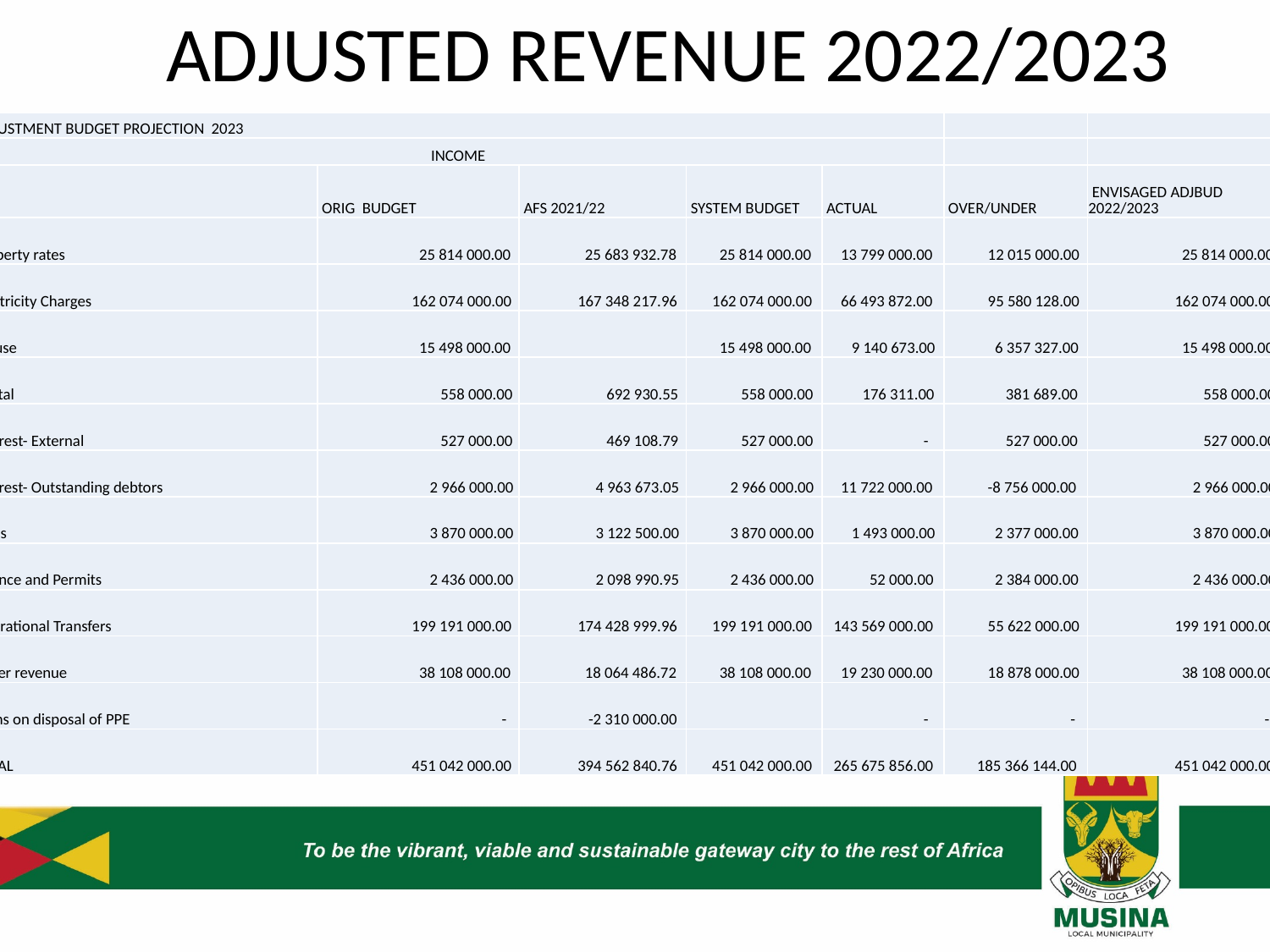

# ADJUSTED REVENUE 2022/2023
| ADJUSTMENT BUDGET PROJECTION 2023 |  |  |  |  |  |  |  |  |
| --- | --- | --- | --- | --- | --- | --- | --- | --- |
| INCOME |  |  |  |  |  |  |  |  |
|  | ORIG BUDGET | AFS 2021/22 | SYSTEM BUDGET | ACTUAL | OVER/UNDER | ENVISAGED ADJBUD 2022/2023 |  |  |
| Property rates | 25 814 000.00 | 25 683 932.78 | 25 814 000.00 | 13 799 000.00 | 12 015 000.00 | 25 814 000.00 |  |  |
| Electricity Charges | 162 074 000.00 | 167 348 217.96 | 162 074 000.00 | 66 493 872.00 | 95 580 128.00 | 162 074 000.00 |  |  |
| Refuse | 15 498 000.00 |  | 15 498 000.00 | 9 140 673.00 | 6 357 327.00 | 15 498 000.00 |  |  |
| Rental | 558 000.00 | 692 930.55 | 558 000.00 | 176 311.00 | 381 689.00 | 558 000.00 |  |  |
| Interest- External | 527 000.00 | 469 108.79 | 527 000.00 | - | 527 000.00 | 527 000.00 |  |  |
| Interest- Outstanding debtors | 2 966 000.00 | 4 963 673.05 | 2 966 000.00 | 11 722 000.00 | -8 756 000.00 | 2 966 000.00 |  |  |
| Fines | 3 870 000.00 | 3 122 500.00 | 3 870 000.00 | 1 493 000.00 | 2 377 000.00 | 3 870 000.00 |  |  |
| Licence and Permits | 2 436 000.00 | 2 098 990.95 | 2 436 000.00 | 52 000.00 | 2 384 000.00 | 2 436 000.00 |  |  |
| Operational Transfers | 199 191 000.00 | 174 428 999.96 | 199 191 000.00 | 143 569 000.00 | 55 622 000.00 | 199 191 000.00 |  |  |
| Other revenue | 38 108 000.00 | 18 064 486.72 | 38 108 000.00 | 19 230 000.00 | 18 878 000.00 | 38 108 000.00 |  |  |
| Gains on disposal of PPE | - | -2 310 000.00 |  | - | - | - |  |  |
| TOTAL | 451 042 000.00 | 394 562 840.76 | 451 042 000.00 | 265 675 856.00 | 185 366 144.00 | 451 042 000.00 |  |  |